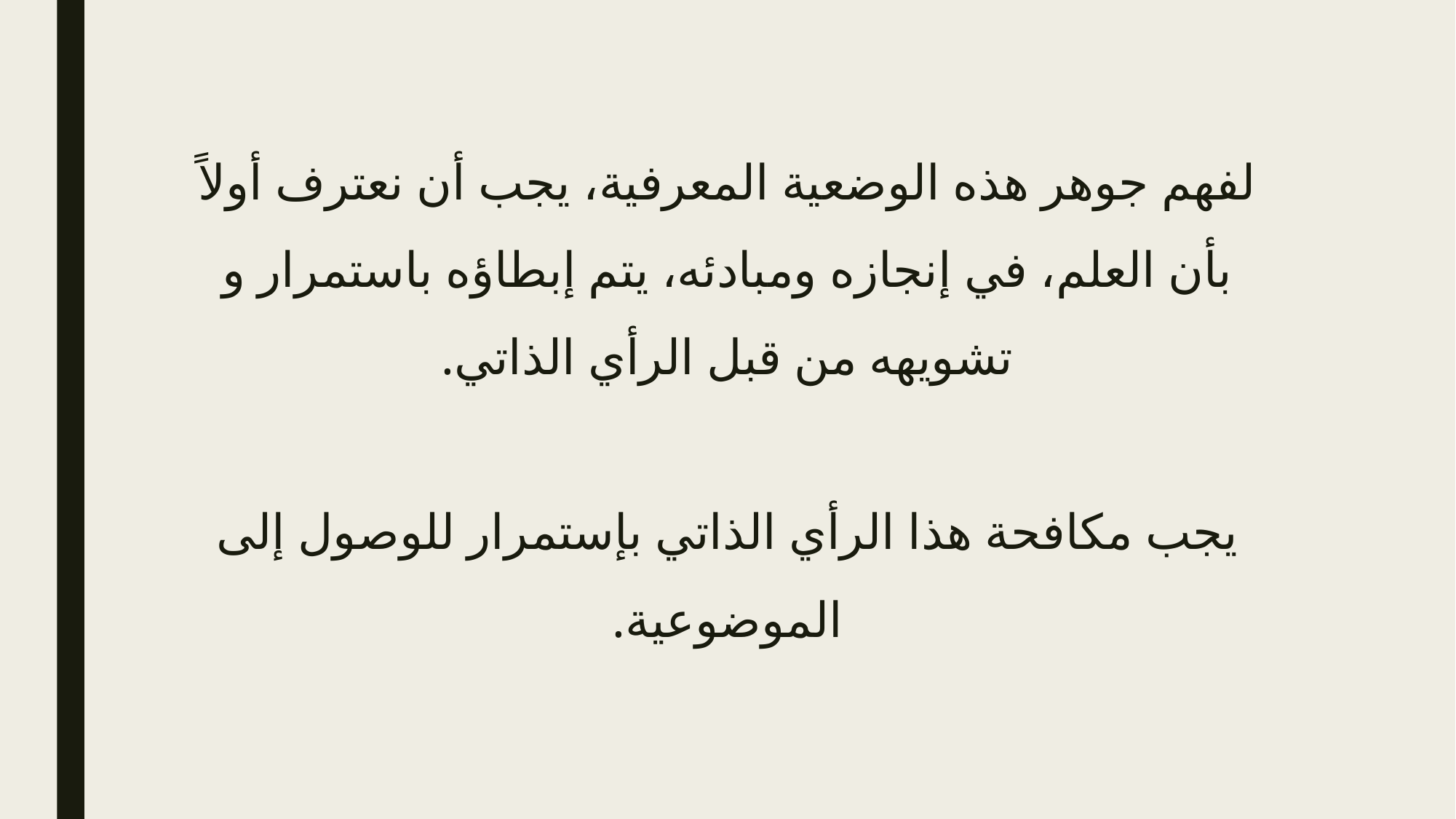

# لفهم جوهر هذه الوضعية المعرفية، يجب أن نعترف أولاً بأن العلم، في إنجازه ومبادئه، يتم إبطاؤه باستمرار و تشويهه من قبل الرأي الذاتي. يجب مكافحة هذا الرأي الذاتي بإستمرار للوصول إلى الموضوعية.